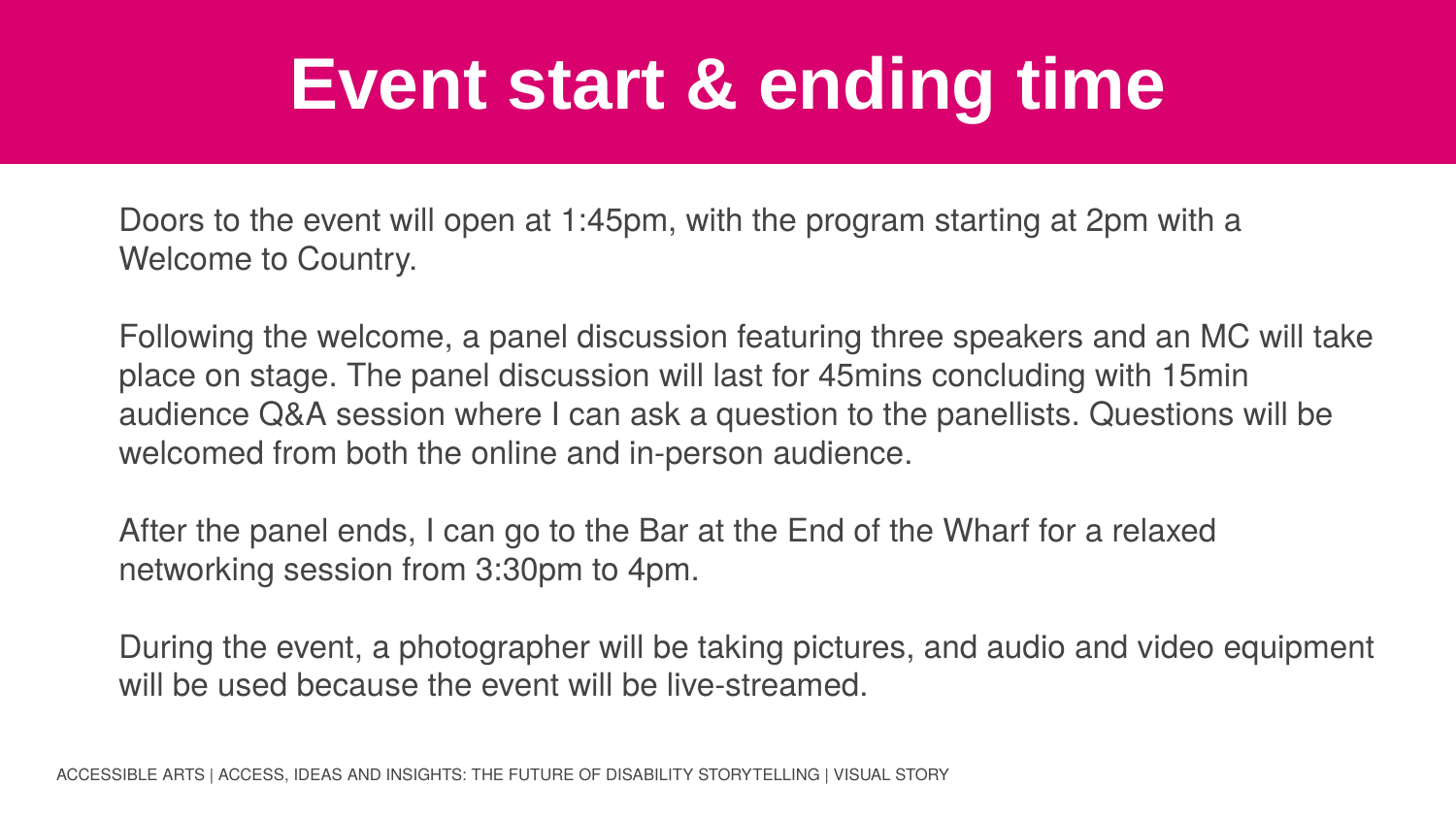

Event start & ending time
Doors to the event will open at 1:45pm, with the program starting at 2pm with a Welcome to Country.

Following the welcome, a panel discussion featuring three speakers and an MC will take place on stage. The panel discussion will last for 45mins concluding with 15min audience Q&A session where I can ask a question to the panellists. Questions will be welcomed from both the online and in-person audience.

After the panel ends, I can go to the Bar at the End of the Wharf for a relaxed networking session from 3:30pm to 4pm.

During the event, a photographer will be taking pictures, and audio and video equipment will be used because the event will be live-streamed.
ACCESSIBLE ARTS | ACCESS, IDEAS AND INSIGHTS: THE FUTURE OF DISABILITY STORYTELLING | VISUAL STORY